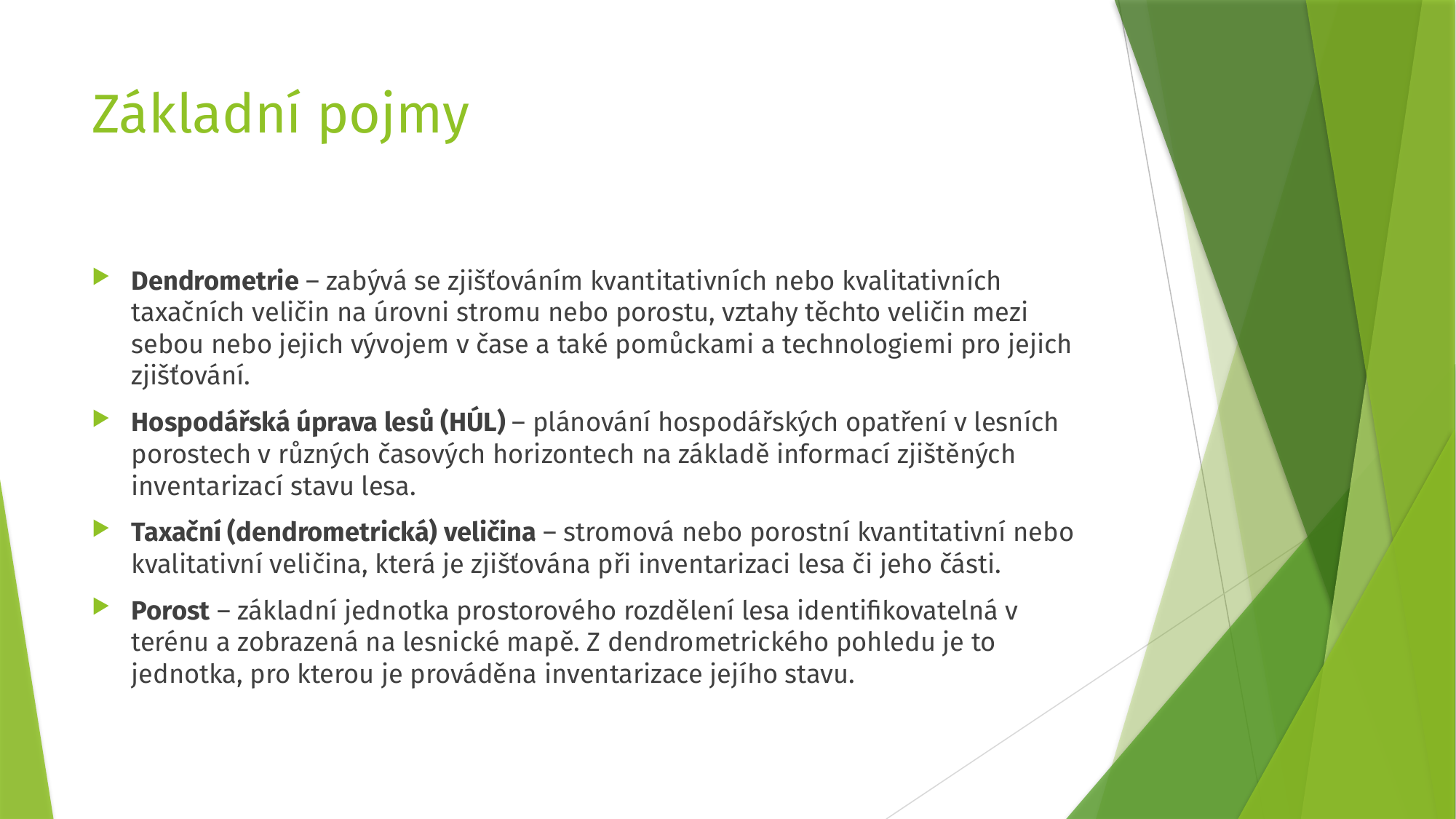

# Základní pojmy
Dendrometrie – zabývá se zjišťováním kvantitativních nebo kvalitativních taxačních veličin na úrovni stromu nebo porostu, vztahy těchto veličin mezi sebou nebo jejich vývojem v čase a také pomůckami a technologiemi pro jejich zjišťování.
Hospodářská úprava lesů (HÚL) – plánování hospodářských opatření v lesních porostech v různých časových horizontech na základě informací zjištěných inventarizací stavu lesa.
Taxační (dendrometrická) veličina – stromová nebo porostní kvantitativní nebo kvalitativní veličina, která je zjišťována při inventarizaci lesa či jeho části.
Porost – základní jednotka prostorového rozdělení lesa identifikovatelná v terénu a zobrazená na lesnické mapě. Z dendrometrického pohledu je to jednotka, pro kterou je prováděna inventarizace jejího stavu.